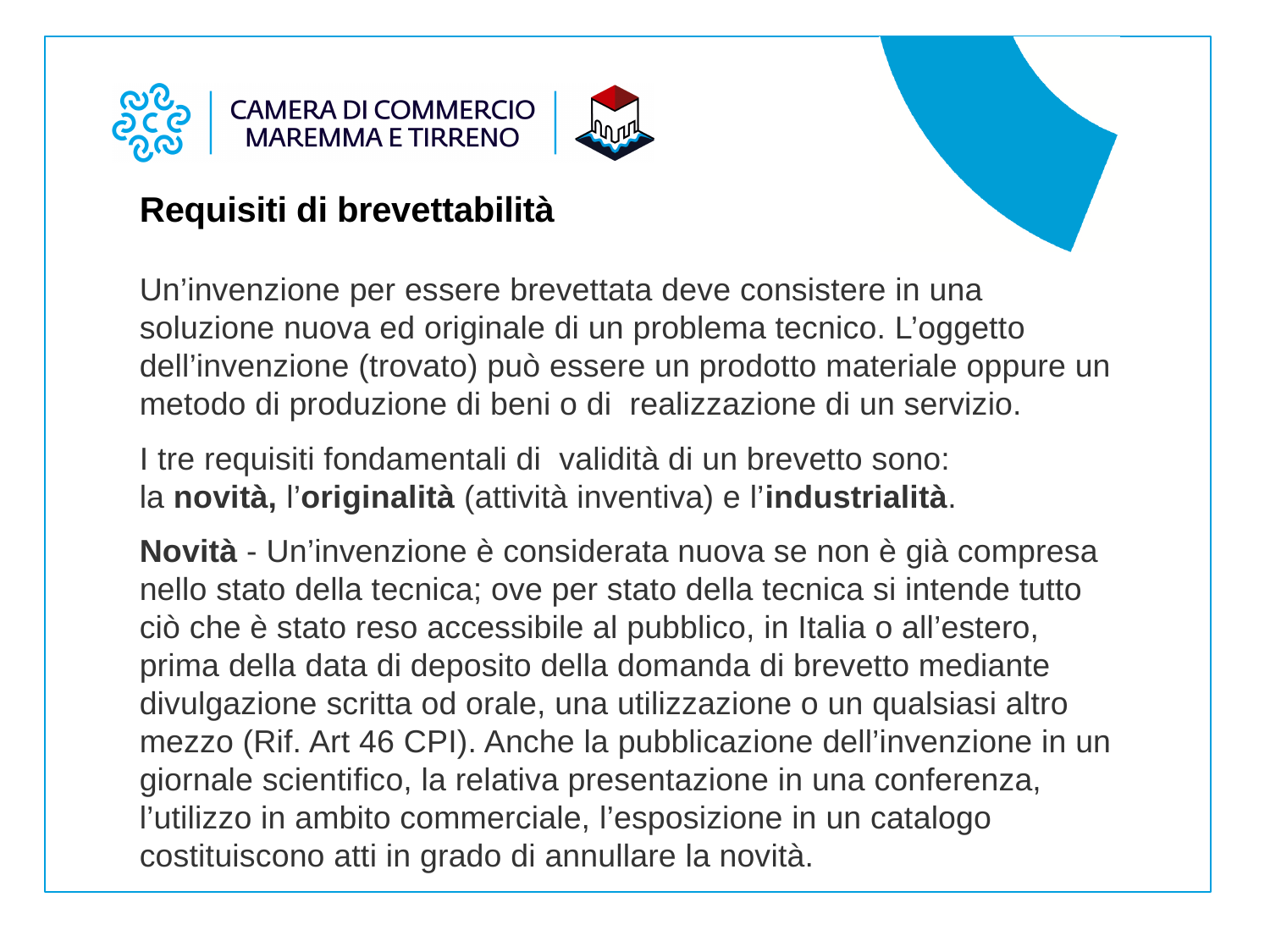

Requisiti di brevettabilità
Un’invenzione per essere brevettata deve consistere in una soluzione nuova ed originale di un problema tecnico. L’oggetto dell’invenzione (trovato) può essere un prodotto materiale oppure un metodo di produzione di beni o di  realizzazione di un servizio.
I tre requisiti fondamentali di  validità di un brevetto sono: la novità, l’originalità (attività inventiva) e l’industrialità.
Novità - Un’invenzione è considerata nuova se non è già compresa nello stato della tecnica; ove per stato della tecnica si intende tutto ciò che è stato reso accessibile al pubblico, in Italia o all’estero, prima della data di deposito della domanda di brevetto mediante divulgazione scritta od orale, una utilizzazione o un qualsiasi altro mezzo (Rif. Art 46 CPI). Anche la pubblicazione dell’invenzione in un giornale scientifico, la relativa presentazione in una conferenza, l’utilizzo in ambito commerciale, l’esposizione in un catalogo costituiscono atti in grado di annullare la novità.